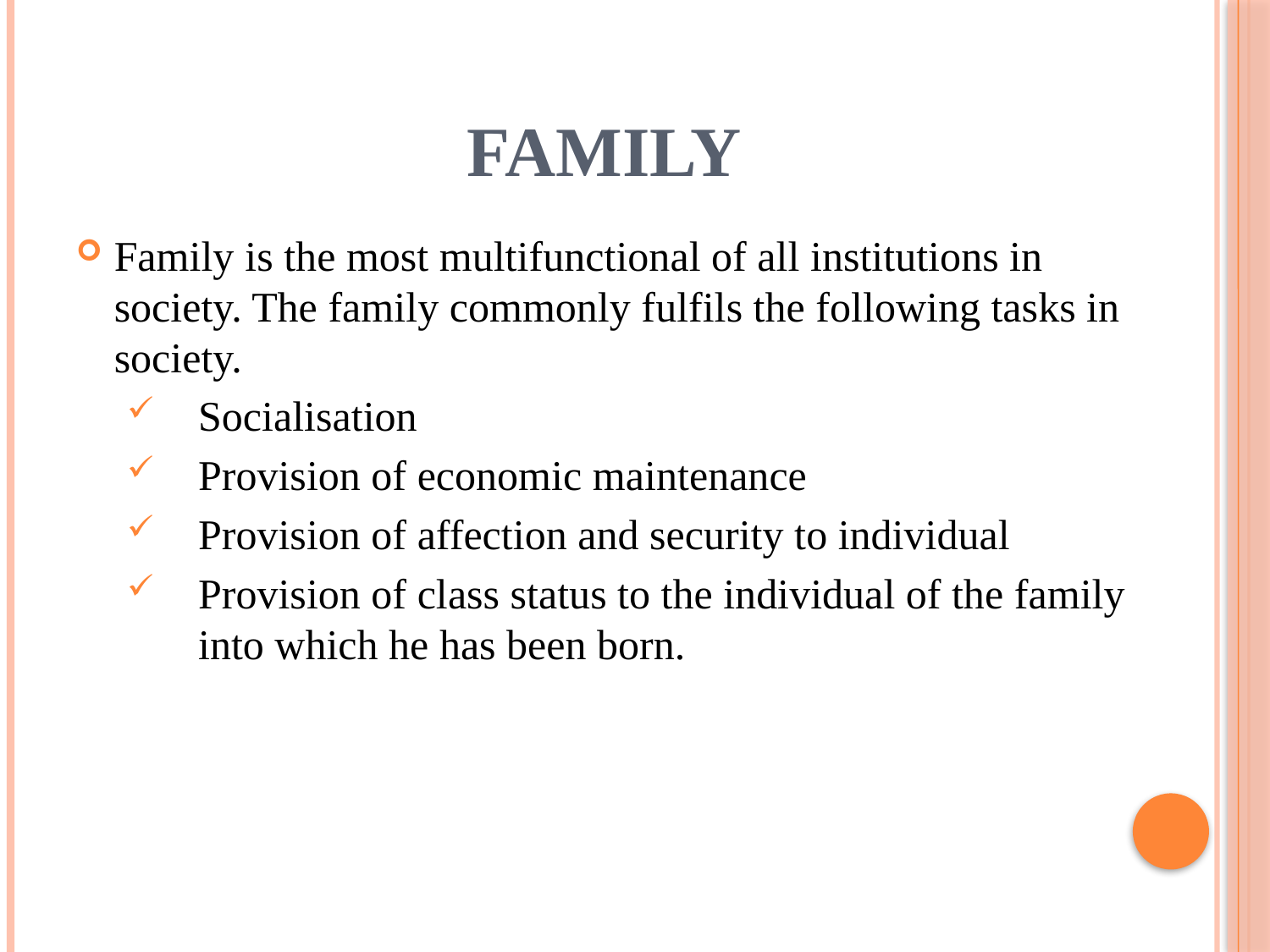

# FAMILY
Family is the most multifunctional of all institutions in society. The family commonly fulfils the following tasks in society.
Socialisation
Provision of economic maintenance
Provision of affection and security to individual
Provision of class status to the individual of the family into which he has been born.